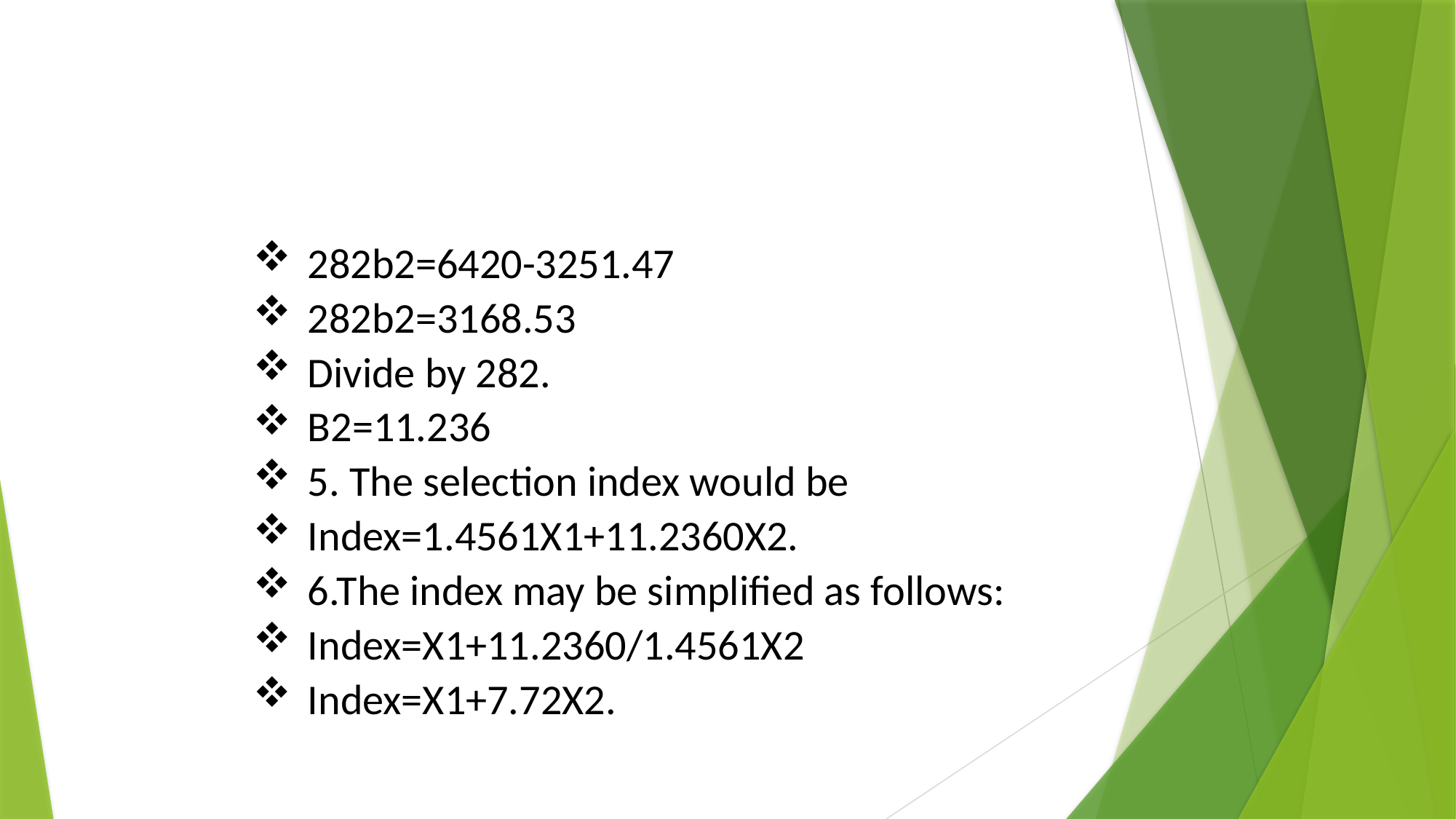

282b2=6420-3251.47
282b2=3168.53
Divide by 282.
B2=11.236
5. The selection index would be
Index=1.4561X1+11.2360X2.
6.The index may be simplified as follows:
Index=X1+11.2360/1.4561X2
Index=X1+7.72X2.